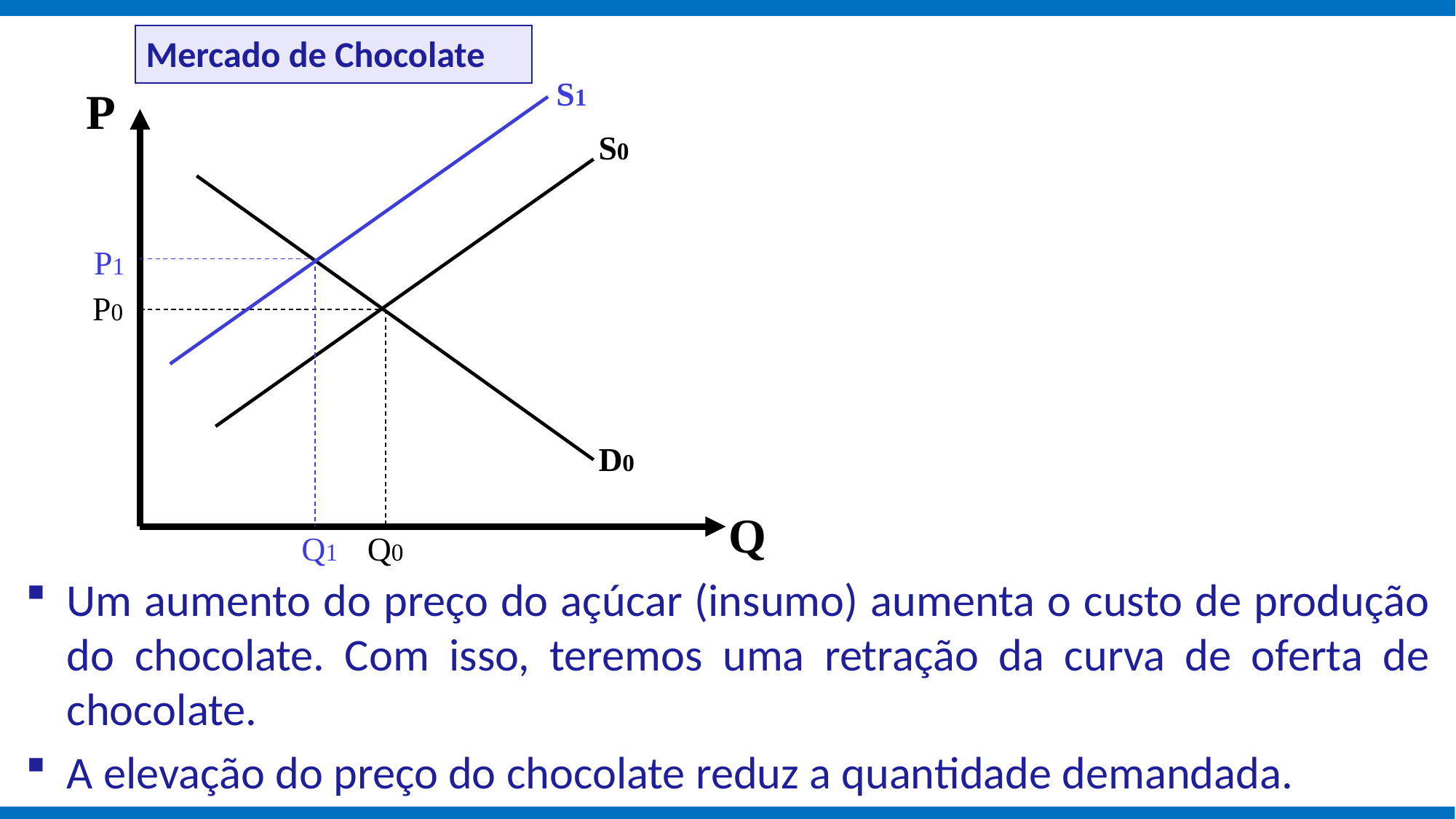

Mercado de Chocolate
S1
P
S0
P1
P0
D0
Q
Q1
Q0
Um aumento do preço do açúcar (insumo) aumenta o custo de produção do chocolate. Com isso, teremos uma retração da curva de oferta de chocolate.
A elevação do preço do chocolate reduz a quantidade demandada.